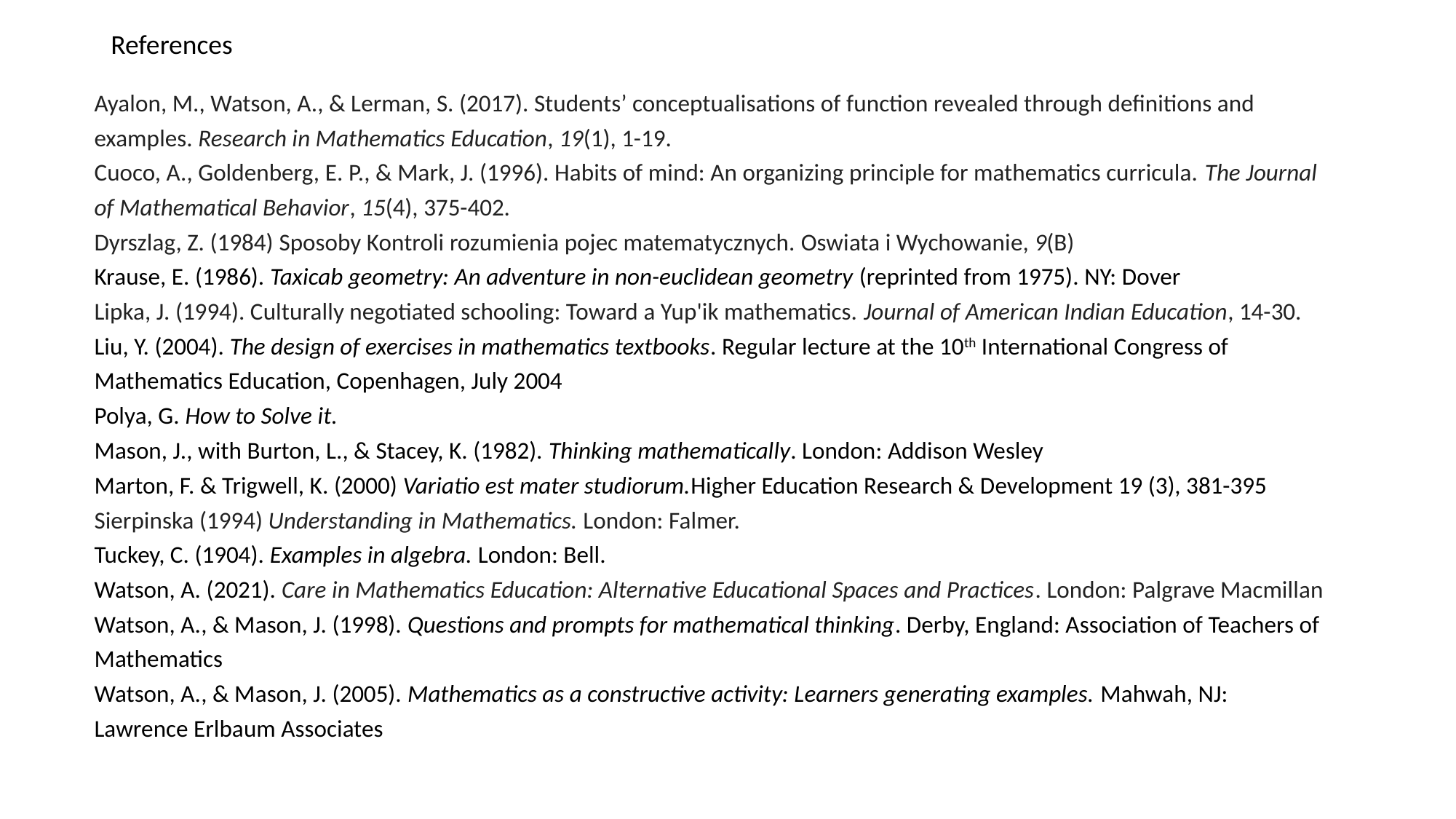

# References

Ayalon, M., Watson, A., & Lerman, S. (2017). Students’ conceptualisations of function revealed through definitions and examples. Research in Mathematics Education, 19(1), 1-19.
Cuoco, A., Goldenberg, E. P., & Mark, J. (1996). Habits of mind: An organizing principle for mathematics curricula. The Journal of Mathematical Behavior, 15(4), 375-402.
Dyrszlag, Z. (1984) Sposoby Kontroli rozumienia pojec matematycznych. Oswiata i Wychowanie, 9(B)
Krause, E. (1986). Taxicab geometry: An adventure in non-euclidean geometry (reprinted from 1975). NY: Dover
Lipka, J. (1994). Culturally negotiated schooling: Toward a Yup'ik mathematics. Journal of American Indian Education, 14-30.
Liu, Y. (2004). The design of exercises in mathematics textbooks. Regular lecture at the 10th International Congress of Mathematics Education, Copenhagen, July 2004
Polya, G. How to Solve it.
Mason, J., with Burton, L., & Stacey, K. (1982). Thinking mathematically. London: Addison Wesley
Marton, F. & Trigwell, K. (2000) Variatio est mater studiorum.Higher Education Research & Development 19 (3), 381-395
Sierpinska (1994) Understanding in Mathematics. London: Falmer.
Tuckey, C. (1904). Examples in algebra. London: Bell.
Watson, A. (2021). Care in Mathematics Education: Alternative Educational Spaces and Practices. London: Palgrave Macmillan
Watson, A., & Mason, J. (1998). Questions and prompts for mathematical thinking. Derby, England: Association of Teachers of Mathematics
Watson, A., & Mason, J. (2005). Mathematics as a constructive activity: Learners generating examples. Mahwah, NJ: Lawrence Erlbaum Associates